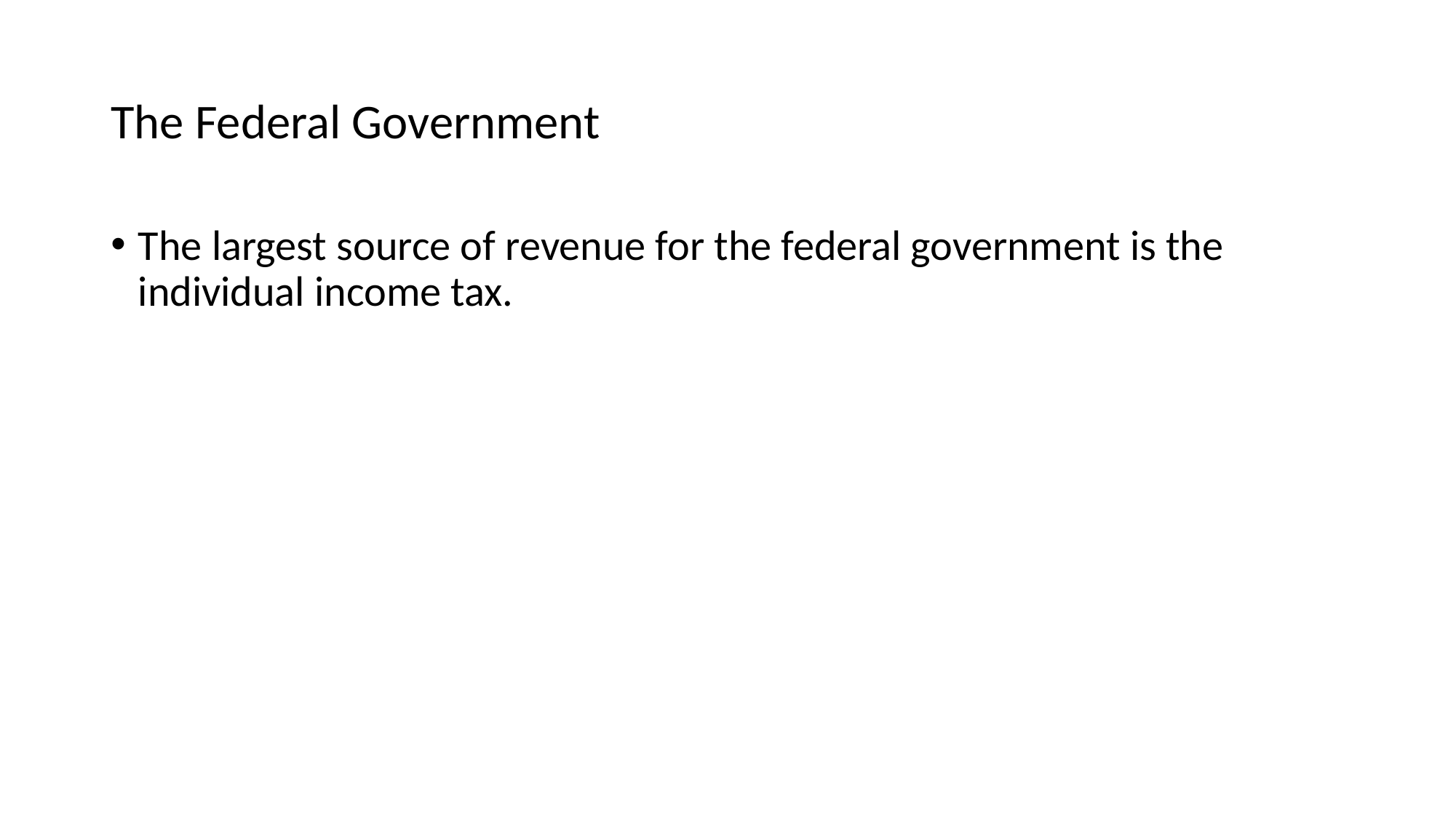

# The Federal Government
The largest source of revenue for the federal government is the individual income tax.